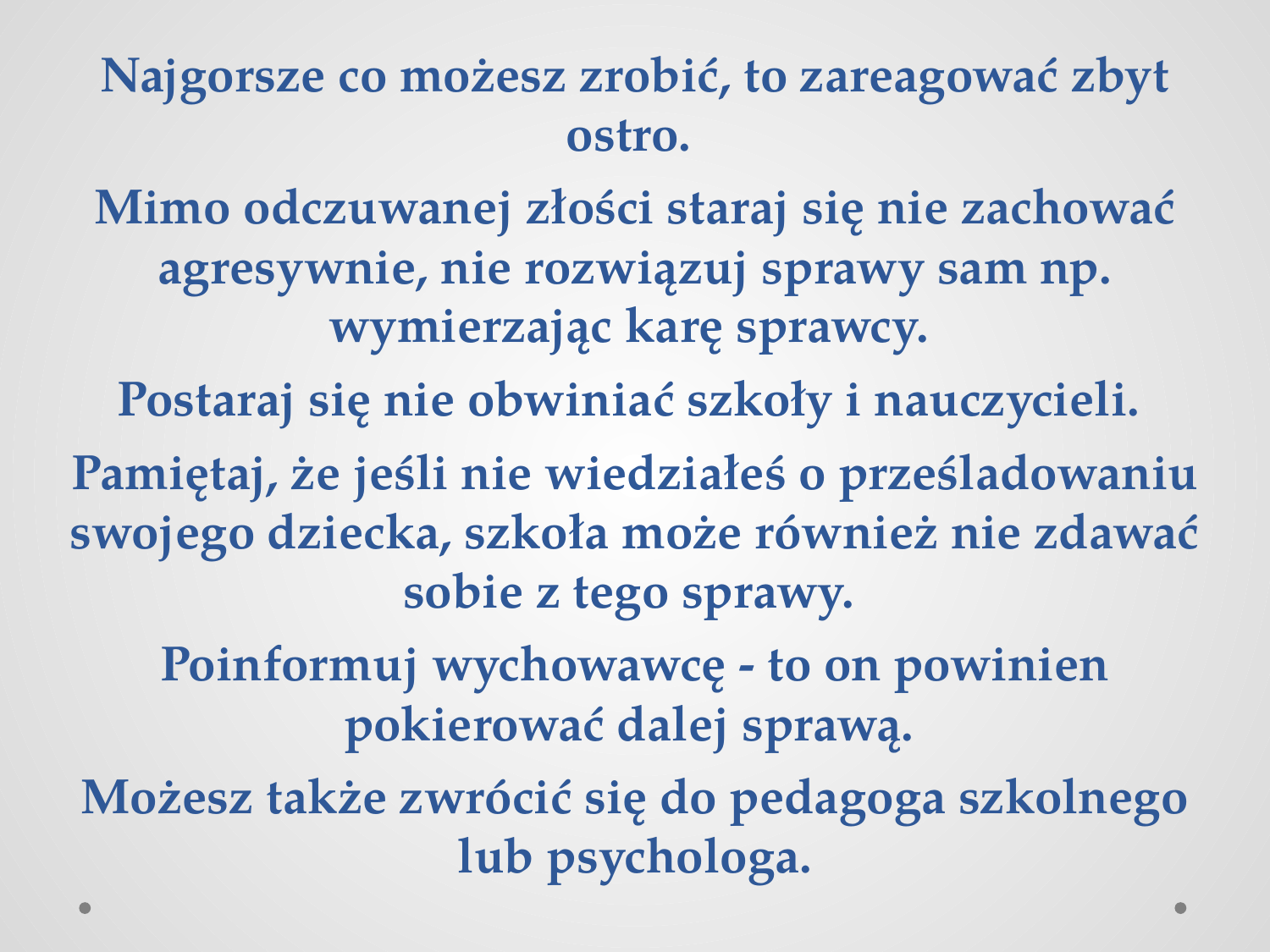

Najgorsze co możesz zrobić, to zareagować zbyt ostro.
Mimo odczuwanej złości staraj się nie zachować agresywnie, nie rozwiązuj sprawy sam np. wymierzając karę sprawcy.
Postaraj się nie obwiniać szkoły i nauczycieli.
Pamiętaj, że jeśli nie wiedziałeś o prześladowaniu swojego dziecka, szkoła może również nie zdawać sobie z tego sprawy.
Poinformuj wychowawcę - to on powinien pokierować dalej sprawą.
Możesz także zwrócić się do pedagoga szkolnego lub psychologa.